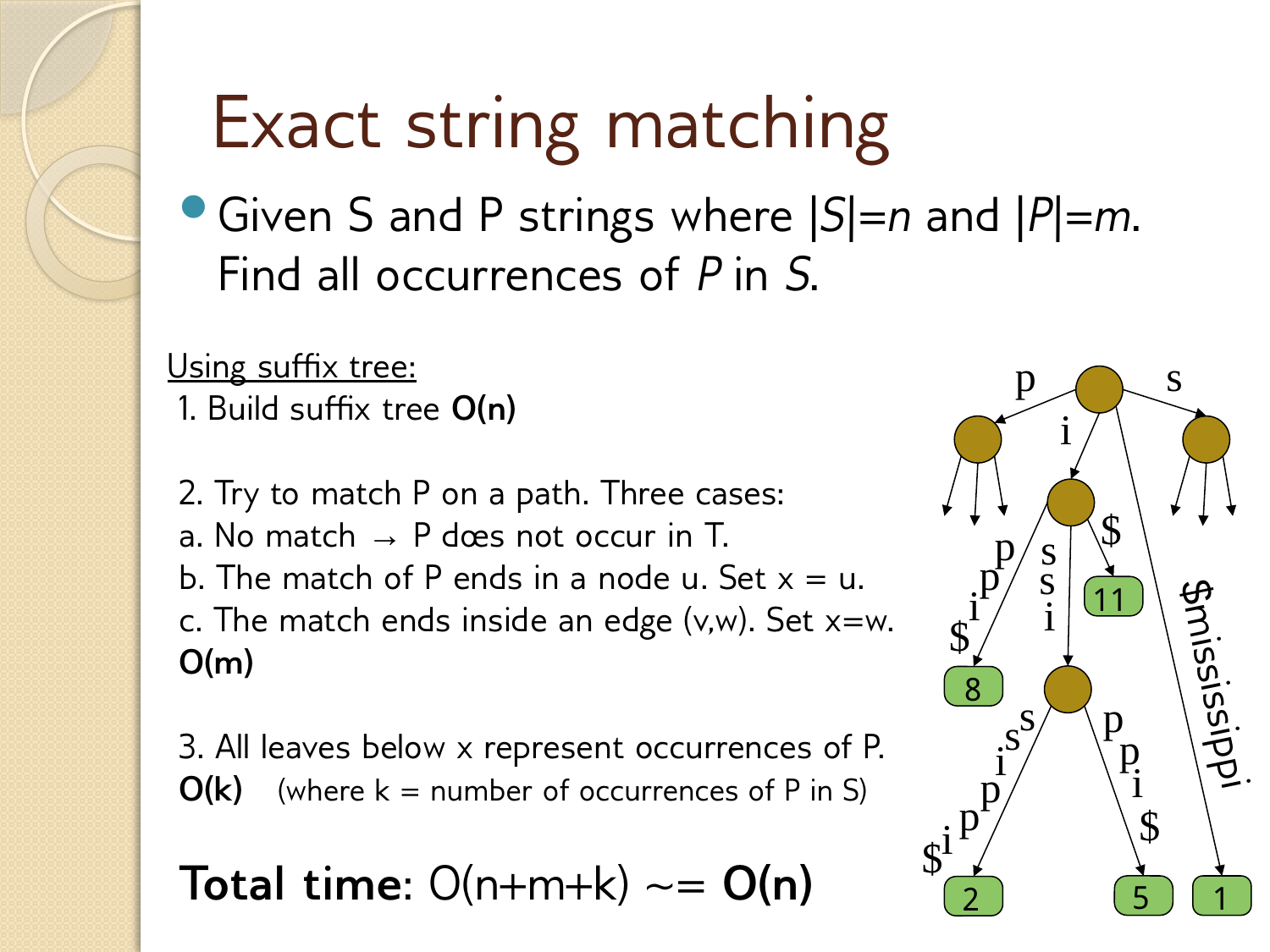

# Exact string matching
Given S and P strings where |S|=n and |P|=m. Find all occurrences of P in S.

Using suffix tree:
1. Build suffix tree O(n)

2. Try to match P on a path. Three cases:
a. No match → P does not occur in T.
b. The match of P ends in a node u. Set x = u.
c. The match ends inside an edge (v,w). Set x=w.
O(m)

3. All leaves below x represent occurrences of P.
O(k)   (where k = number of occurrences of P in S)

Total time: O(n+m+k) ~= O(n)
p
s

i

$
p
s
p
s
i
11

i
$
mississippi$
8

s
p
s
p
i
i
p
p
$
i
$
5
1
2